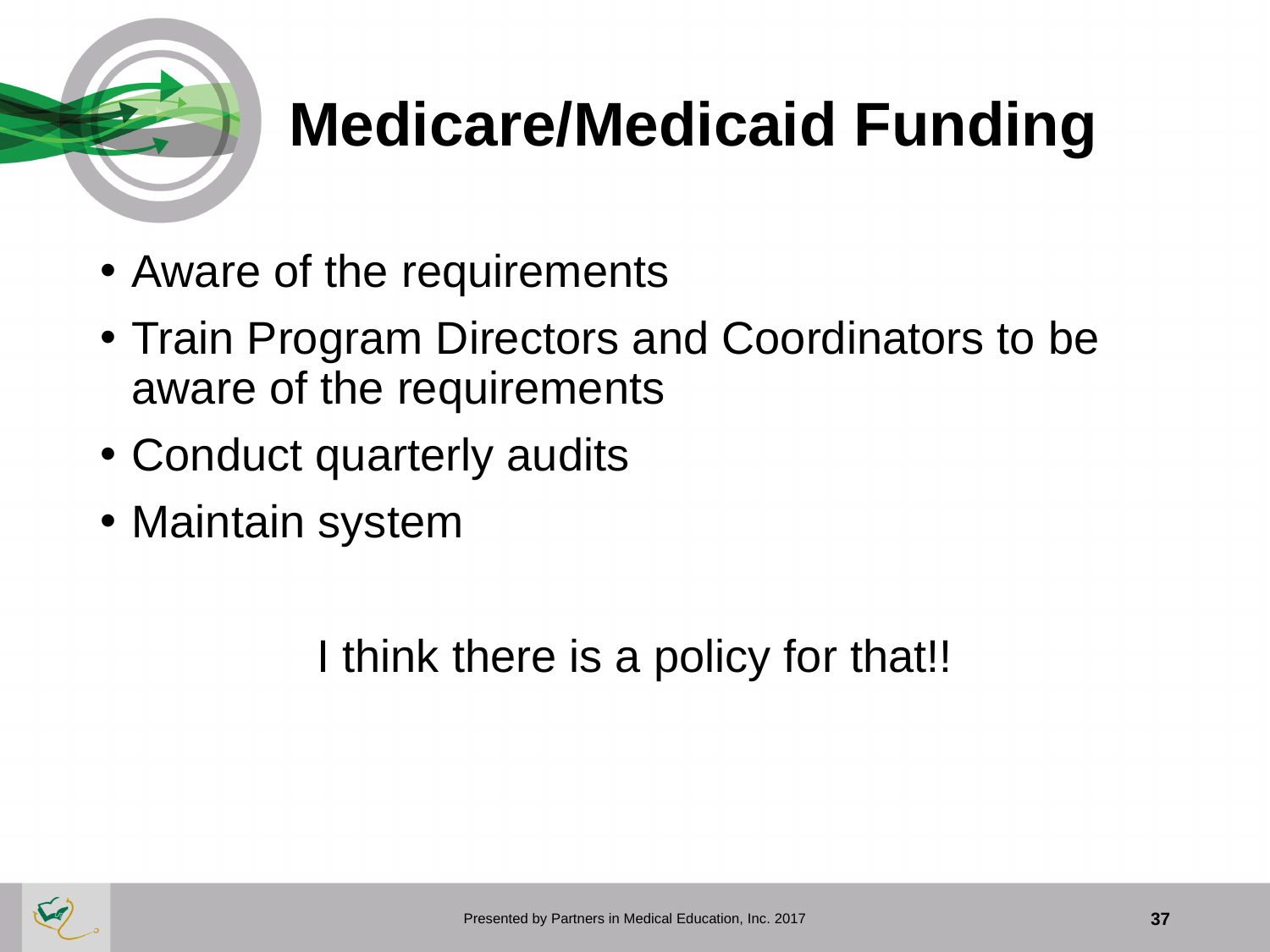

# Medicare/Medicaid Funding
Aware of the requirements
Train Program Directors and Coordinators to be aware of the requirements
Conduct quarterly audits
Maintain system

I think there is a policy for that!!

Presented by Partners in Medical Education, Inc. 2017
37